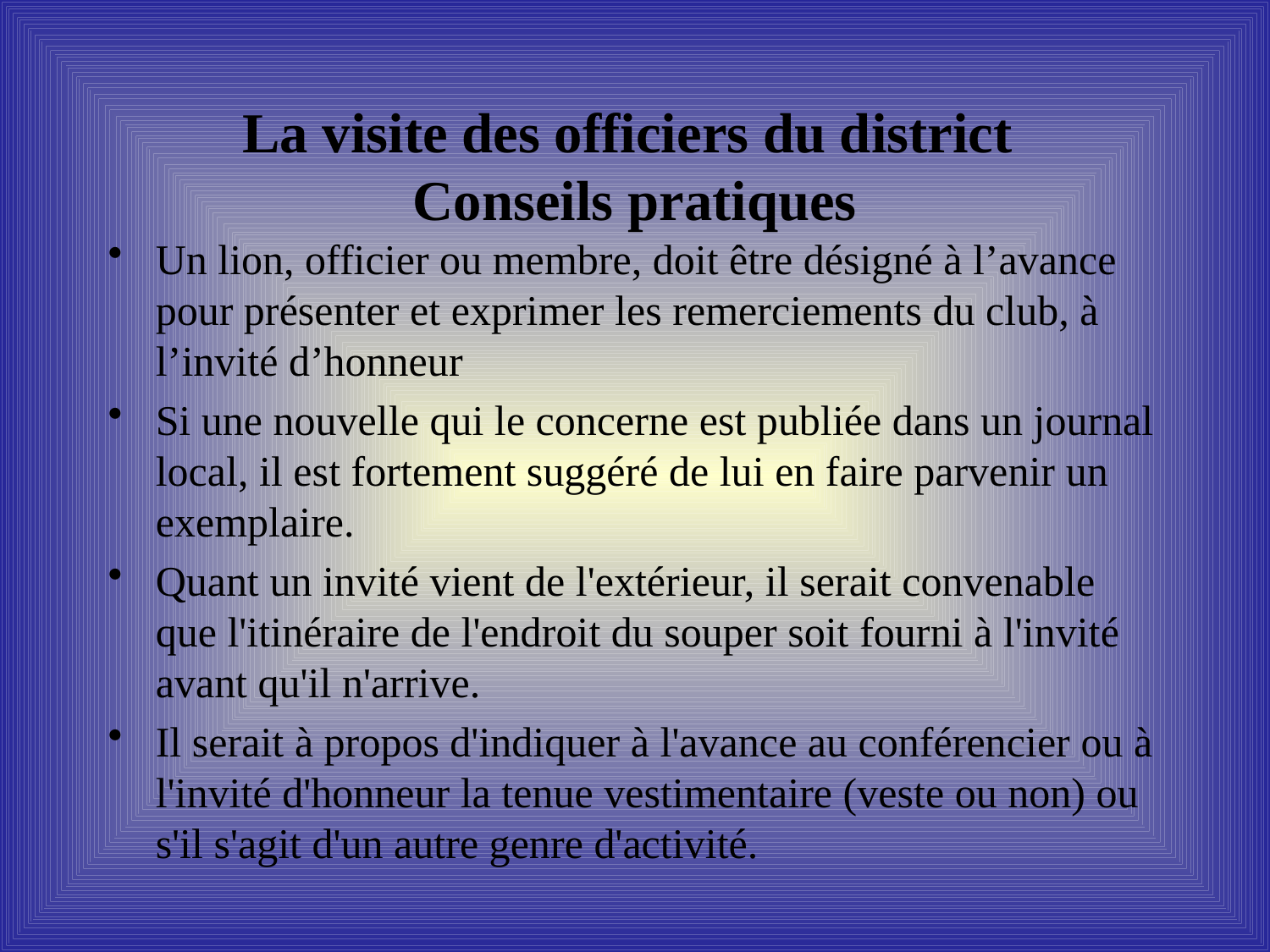

# La visite des officiers du district Conseils pratiques
Un lion, officier ou membre, doit être désigné à l’avance pour présenter et exprimer les remerciements du club, à l’invité d’honneur
Si une nouvelle qui le concerne est publiée dans un journal local, il est fortement suggéré de lui en faire parvenir un exemplaire.
Quant un invité vient de l'extérieur, il serait convenable que l'itinéraire de l'endroit du souper soit fourni à l'invité avant qu'il n'arrive.
Il serait à propos d'indiquer à l'avance au conférencier ou à l'invité d'honneur la tenue vestimentaire (veste ou non) ou s'il s'agit d'un autre genre d'activité.